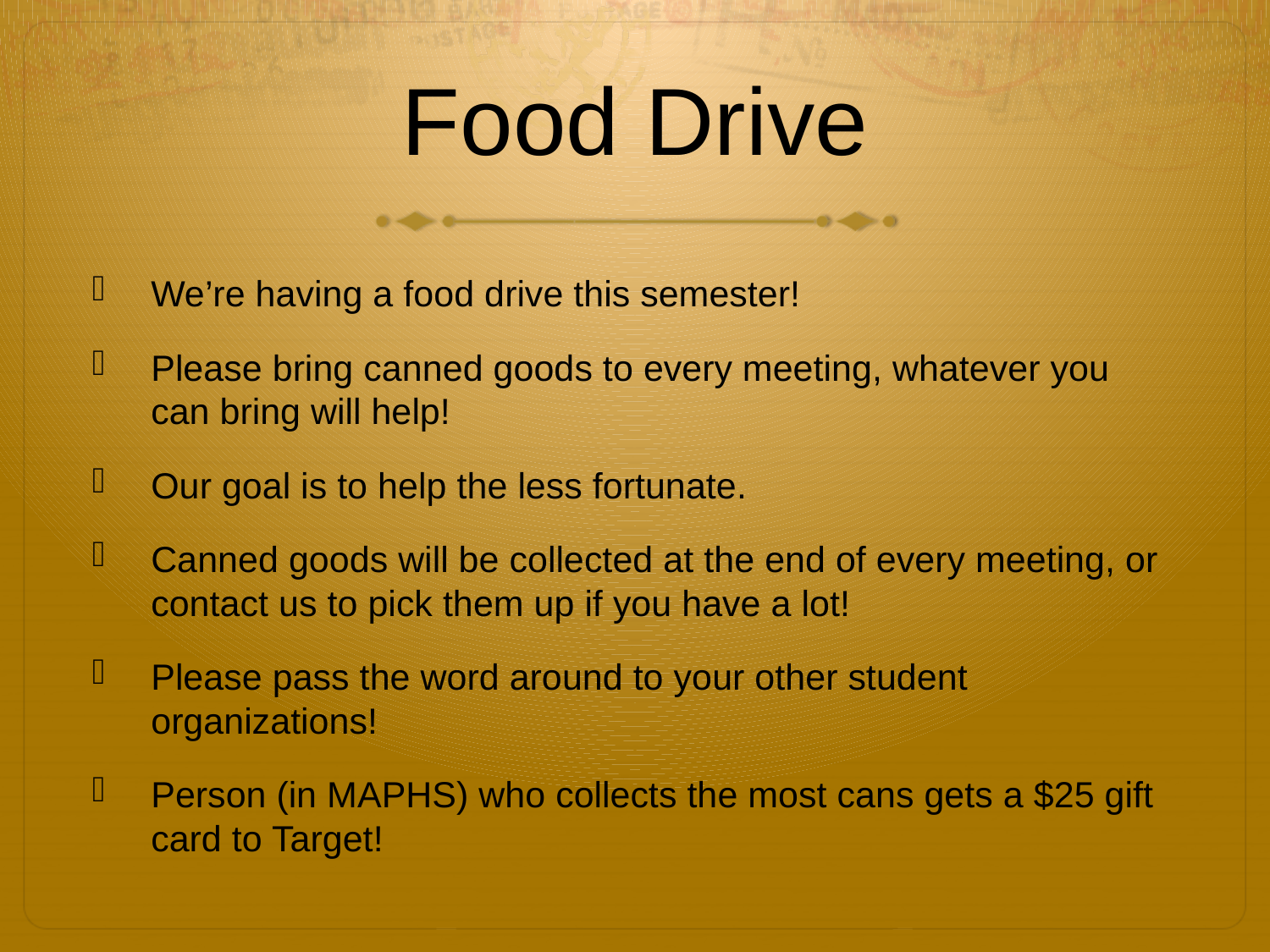

# Food Drive
We’re having a food drive this semester!
Please bring canned goods to every meeting, whatever you can bring will help!
Our goal is to help the less fortunate.
Canned goods will be collected at the end of every meeting, or contact us to pick them up if you have a lot!
Please pass the word around to your other student organizations!
Person (in MAPHS) who collects the most cans gets a $25 gift card to Target!